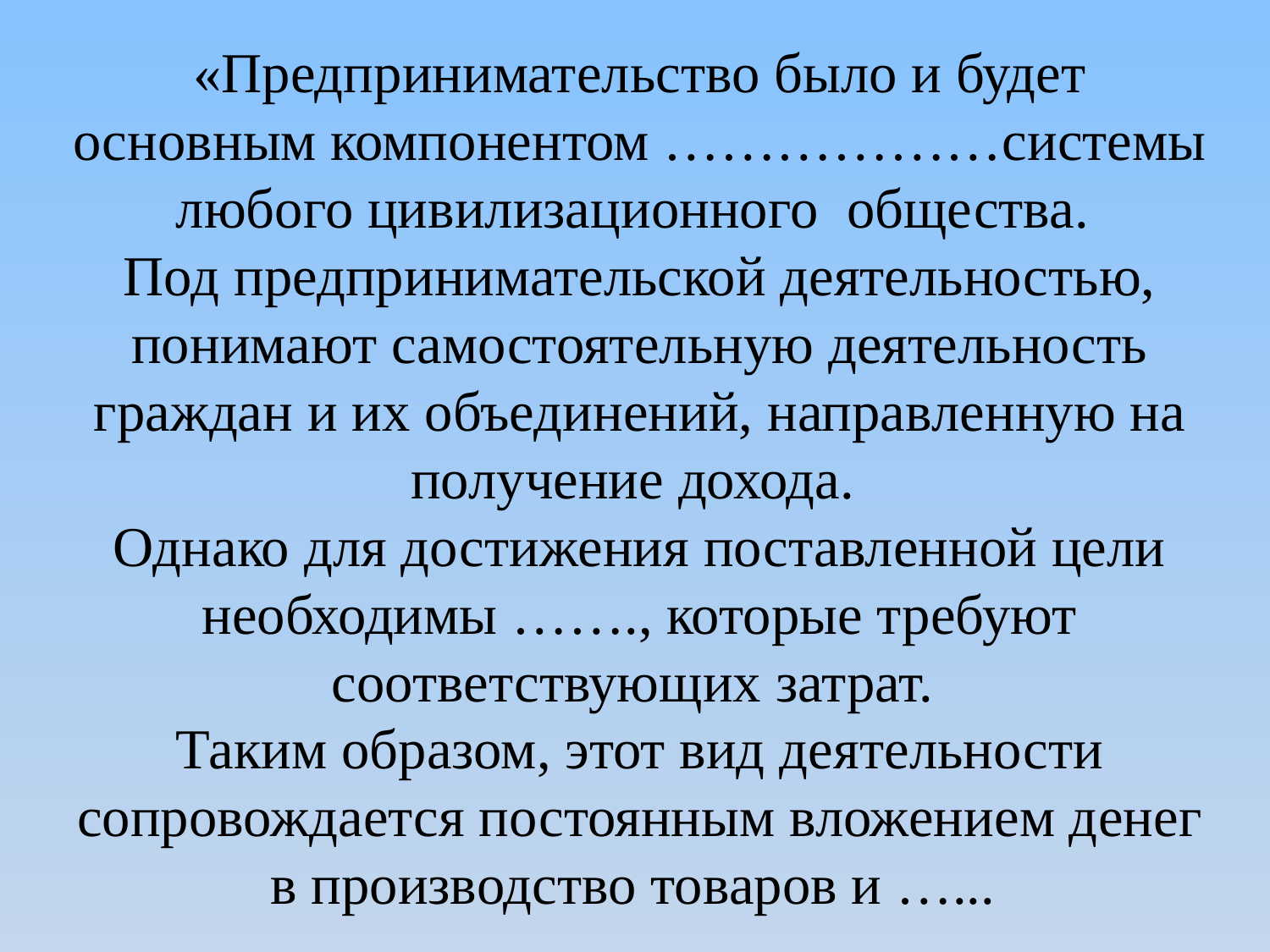

# «Предпринимательство было и будет основным компонентом ………………системы любого цивилизационного  общества. Под предпринимательской деятельностью, понимают самостоятельную деятельность граждан и их объединений, направленную на получение дохода. Однако для достижения поставленной цели необходимы ……., которые требуют соответствующих затрат. Таким образом, этот вид деятельности сопровождается постоянным вложением денег в производство товаров и …...